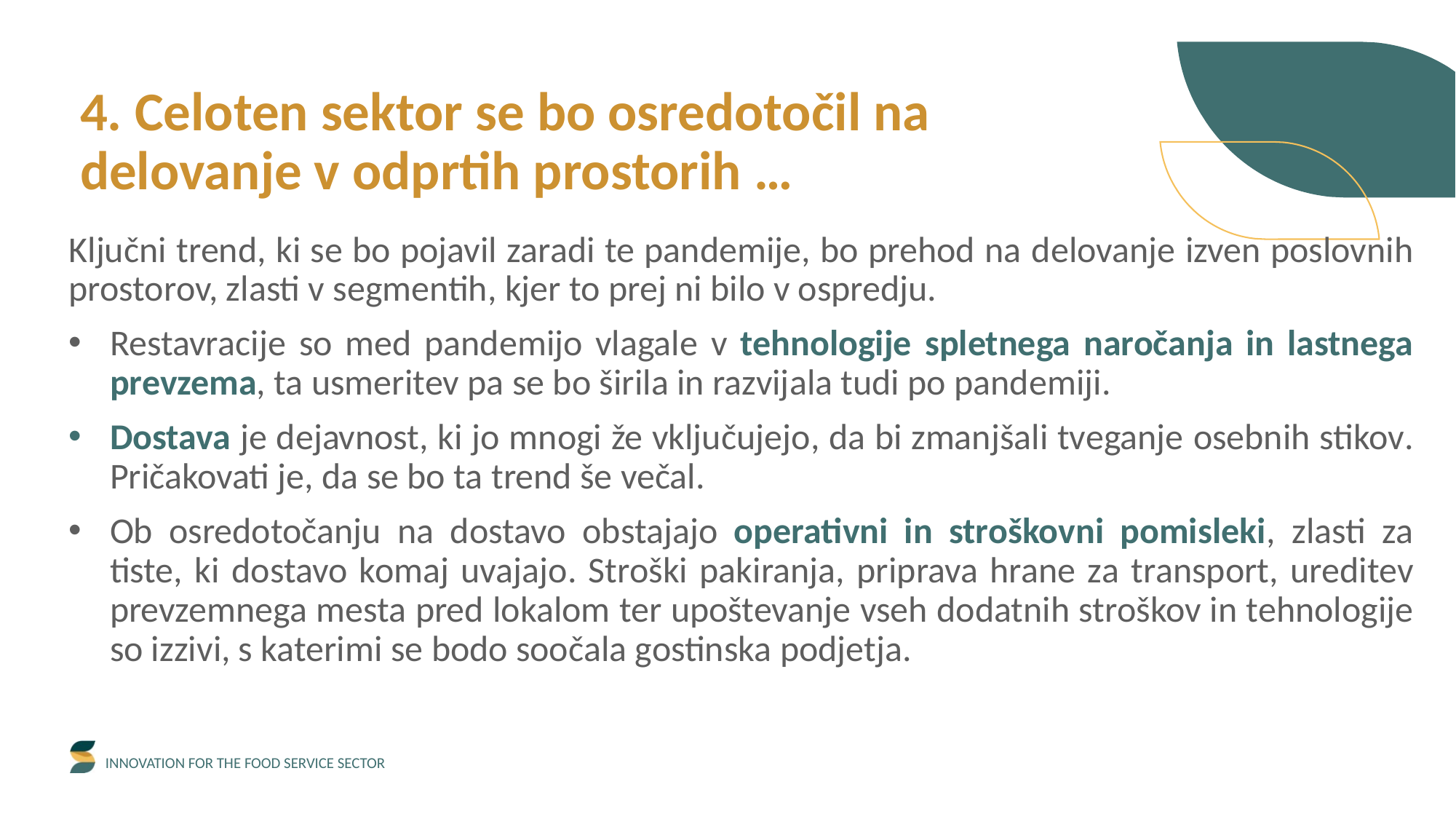

4. Celoten sektor se bo osredotočil na delovanje v odprtih prostorih …
Ključni trend, ki se bo pojavil zaradi te pandemije, bo prehod na delovanje izven poslovnih prostorov, zlasti v segmentih, kjer to prej ni bilo v ospredju.
Restavracije so med pandemijo vlagale v tehnologije spletnega naročanja in lastnega prevzema, ta usmeritev pa se bo širila in razvijala tudi po pandemiji.
Dostava je dejavnost, ki jo mnogi že vključujejo, da bi zmanjšali tveganje osebnih stikov. Pričakovati je, da se bo ta trend še večal.
Ob osredotočanju na dostavo obstajajo operativni in stroškovni pomisleki, zlasti za tiste, ki dostavo komaj uvajajo. Stroški pakiranja, priprava hrane za transport, ureditev prevzemnega mesta pred lokalom ter upoštevanje vseh dodatnih stroškov in tehnologije so izzivi, s katerimi se bodo soočala gostinska podjetja.